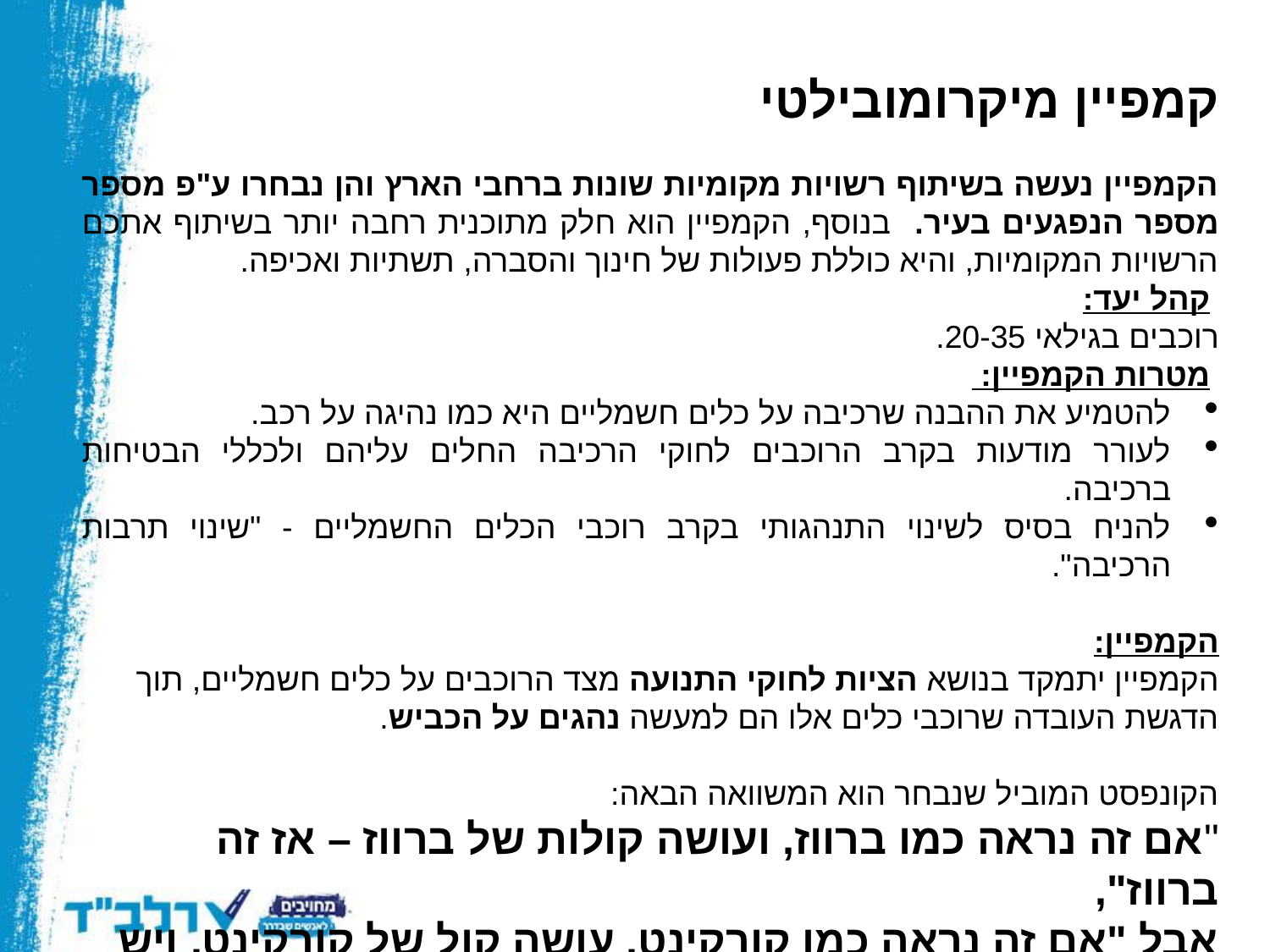

# קמפיין מיקרומובילטי
הקמפיין נעשה בשיתוף רשויות מקומיות שונות ברחבי הארץ והן נבחרו ע"פ מספר מספר הנפגעים בעיר.  בנוסף, הקמפיין הוא חלק מתוכנית רחבה יותר בשיתוף אתכם הרשויות המקומיות, והיא כוללת פעולות של חינוך והסברה, תשתיות ואכיפה.
 קהל יעד:
רוכבים בגילאי 20-35.
 מטרות הקמפיין:
להטמיע את ההבנה שרכיבה על כלים חשמליים היא כמו נהיגה על רכב.
לעורר מודעות בקרב הרוכבים לחוקי הרכיבה החלים עליהם ולכללי הבטיחות ברכיבה.
להניח בסיס לשינוי התנהגותי בקרב רוכבי הכלים החשמליים - "שינוי תרבות הרכיבה".

הקמפיין:
הקמפיין יתמקד בנושא הציות לחוקי התנועה מצד הרוכבים על כלים חשמליים, תוך הדגשת העובדה שרוכבי כלים אלו הם למעשה נהגים על הכביש.

הקונפסט המוביל שנבחר הוא המשוואה הבאה:
"אם זה נראה כמו ברווז, ועושה קולות של ברווז – אז זה ברווז",
אבל "אם זה נראה כמו קורקינט, עושה קול של קורקינט, ויש לו מנוע – אז זה כלי רכב".